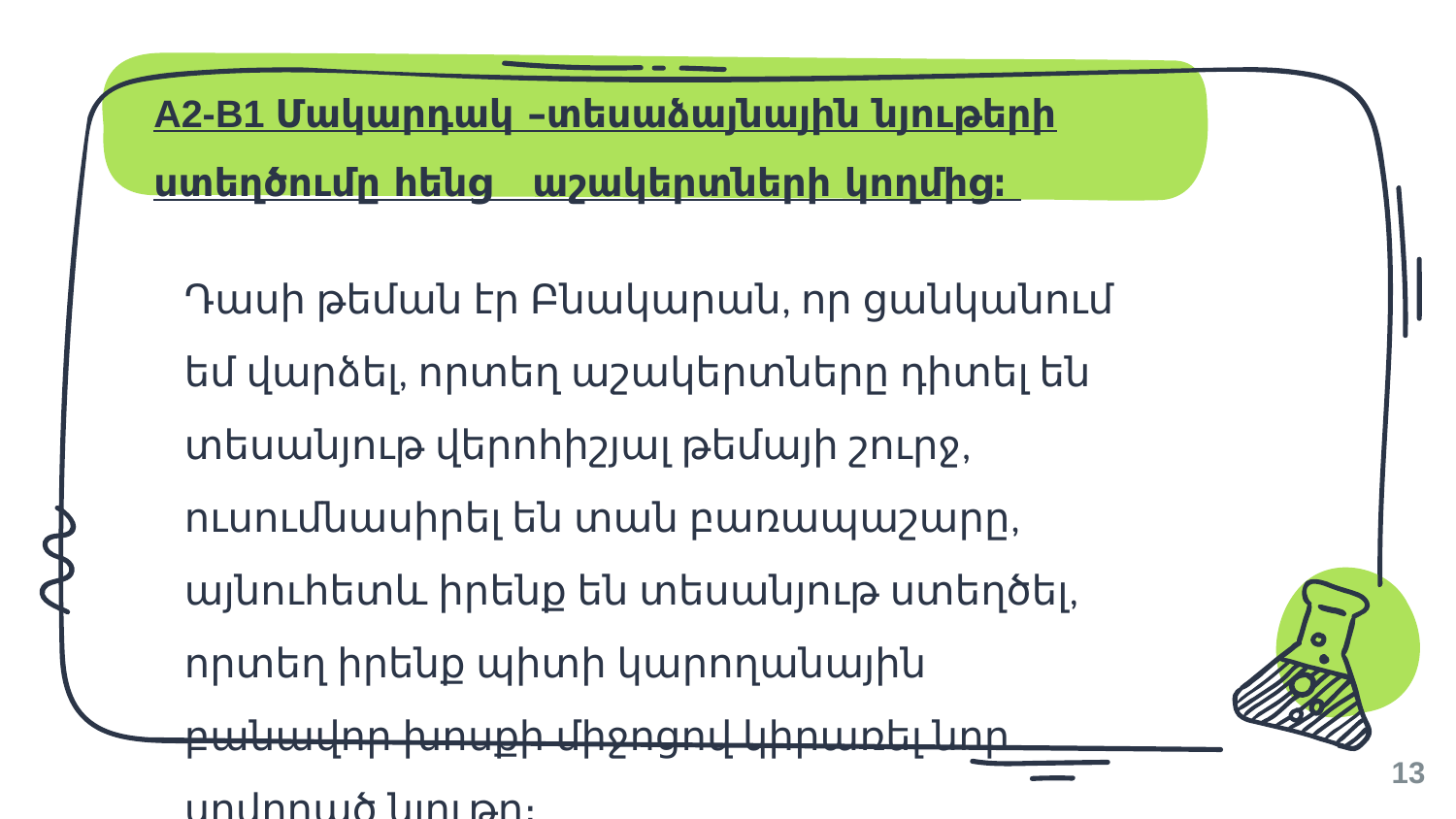

A2-B1 Մակարդակ –տեսաձայնային նյութերի ստեղծումը հենց   աշակերտների կողմից։
Դասի թեման էր Բնակարան, որ ցանկանում եմ վարձել, որտեղ աշակերտները դիտել են տեսանյութ վերոհիշյալ թեմայի շուրջ, ուսումնասիրել են տան բառապաշարը, այնուհետև իրենք են տեսանյութ ստեղծել, որտեղ իրենք պիտի կարողանային բանավոր խոսքի միջոցով կիրառել նոր սովորած նյութը։

13